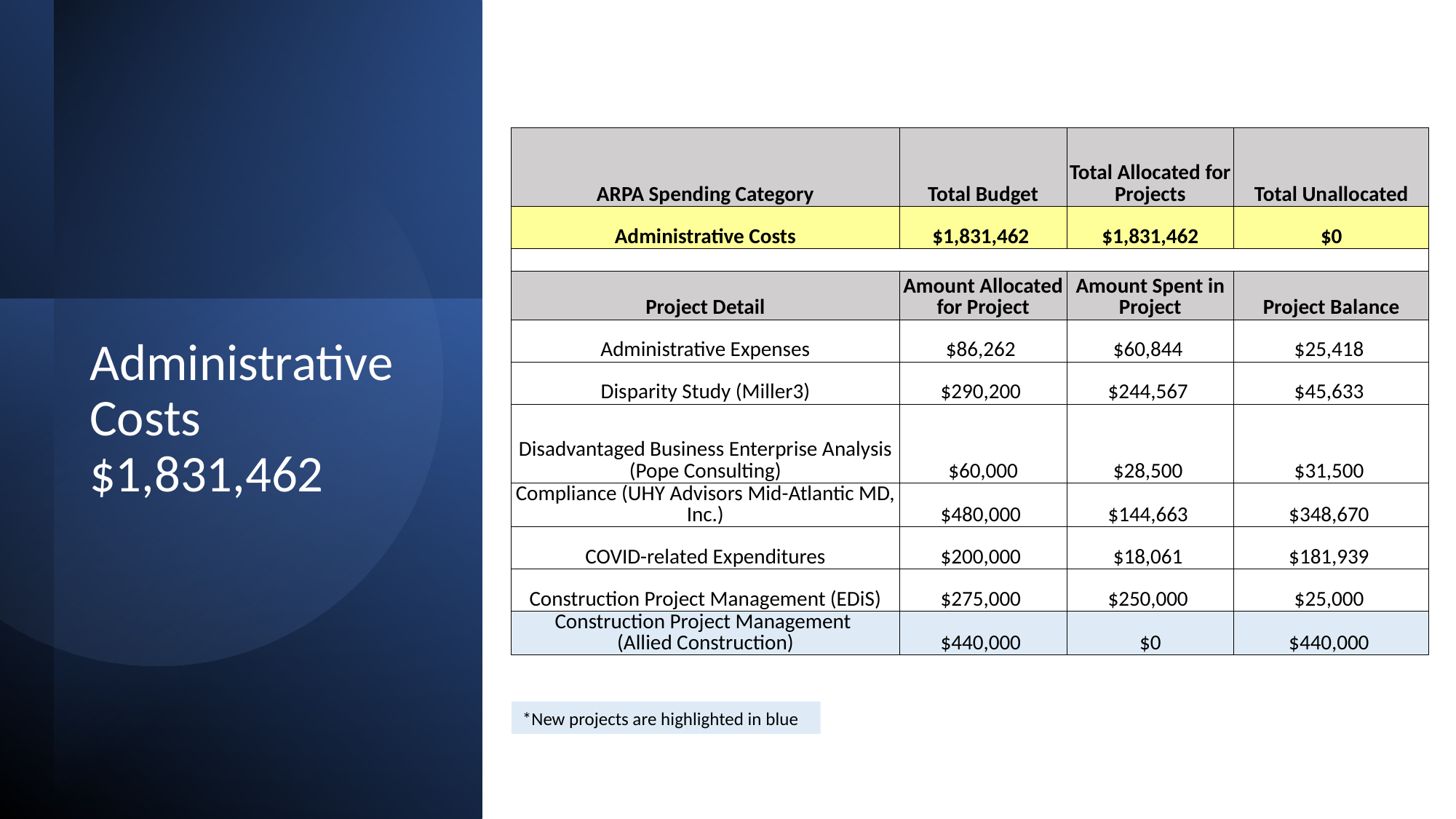

| ARPA Spending Category | Total Budget | Total Allocated for Projects | Total Unallocated |
| --- | --- | --- | --- |
| Administrative Costs | $1,831,462 | $1,831,462 | $0 |
|  |  |  |  |
| Project Detail | Amount Allocated for Project | Amount Spent in Project | Project Balance |
| Administrative Expenses | $86,262 | $60,844 | $25,418 |
| Disparity Study (Miller3) | $290,200 | $244,567 | $45,633 |
| Disadvantaged Business Enterprise Analysis (Pope Consulting) | $60,000 | $28,500 | $31,500 |
| Compliance (UHY Advisors Mid-Atlantic MD, Inc.) | $480,000 | $144,663 | $348,670 |
| COVID-related Expenditures | $200,000 | $18,061 | $181,939 |
| Construction Project Management (EDiS) | $275,000 | $250,000 | $25,000 |
| Construction Project Management (Allied Construction) | $440,000 | $0 | $440,000 |

# Administrative Costs $1,831,462
*New projects are highlighted in blue